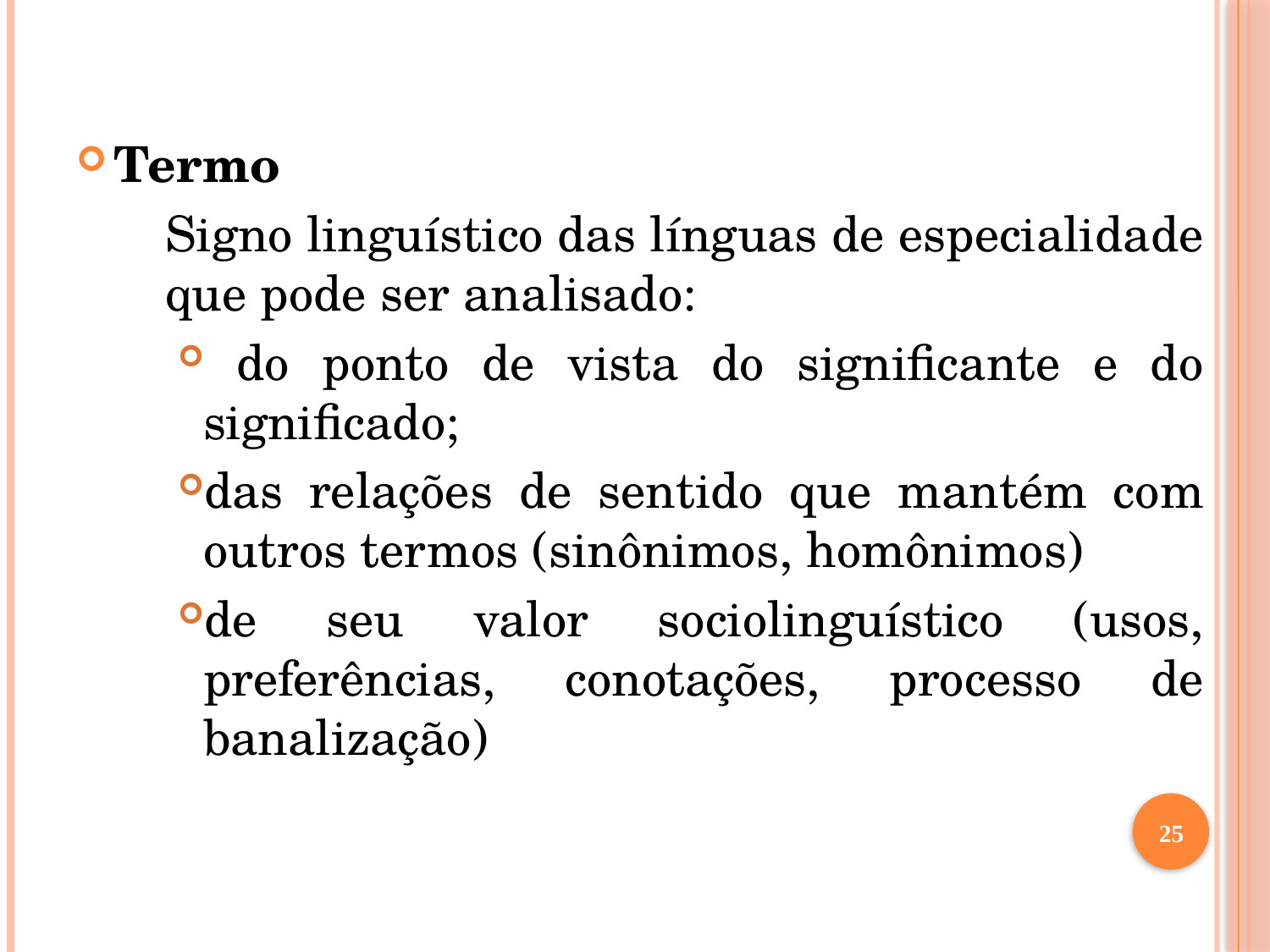

Termo
	Signo linguístico das línguas de especialidade que pode ser analisado:
 do ponto de vista do significante e do significado;
das relações de sentido que mantém com outros termos (sinônimos, homônimos)
de seu valor sociolinguístico (usos, preferências, conotações, processo de banalização)
25